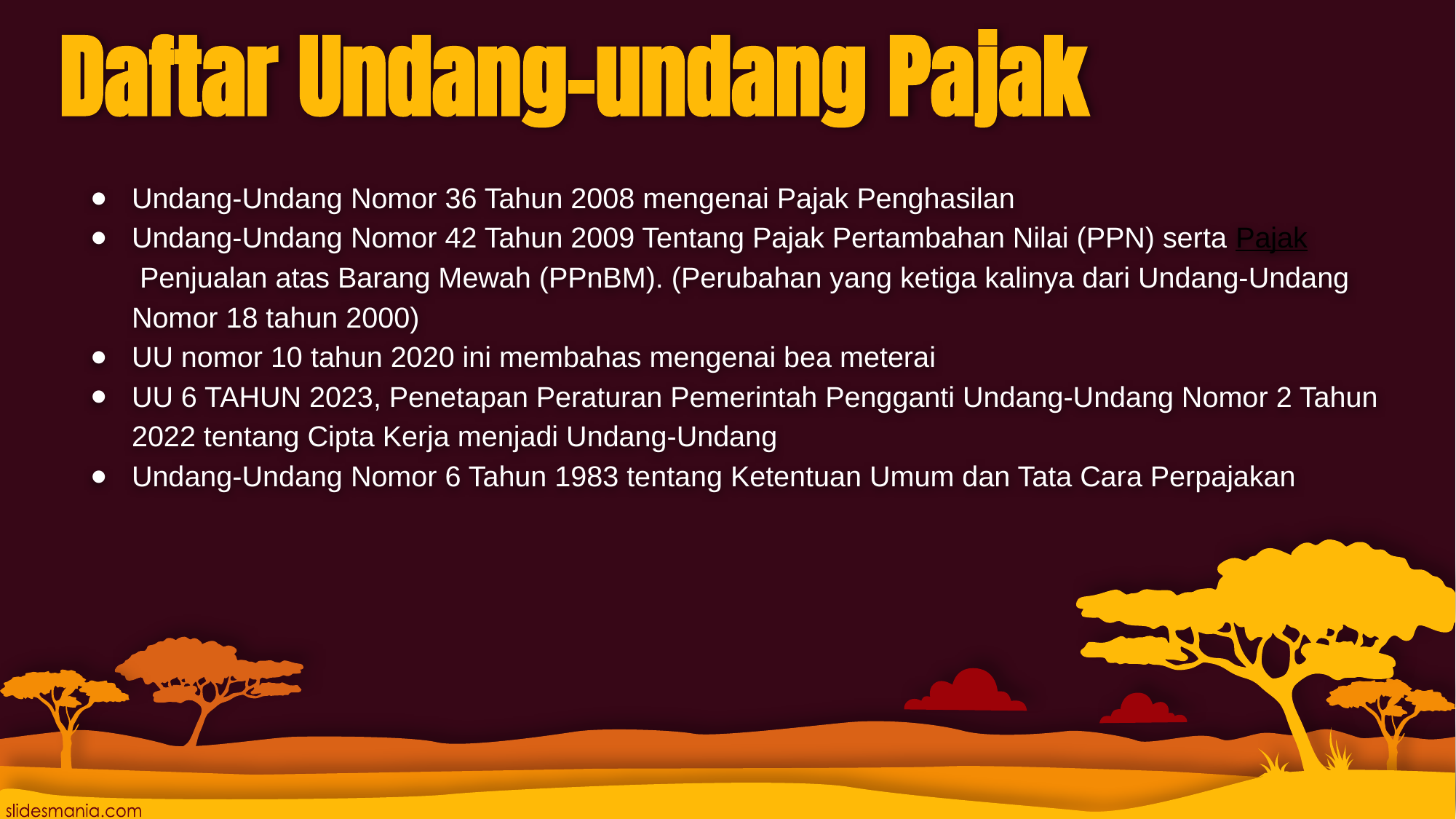

# Daftar Undang-undang Pajak
Undang-Undang Nomor 36 Tahun 2008 mengenai Pajak Penghasilan
Undang-Undang Nomor 42 Tahun 2009 Tentang Pajak Pertambahan Nilai (PPN) serta Pajak Penjualan atas Barang Mewah (PPnBM). (Perubahan yang ketiga kalinya dari Undang-Undang Nomor 18 tahun 2000)
UU nomor 10 tahun 2020 ini membahas mengenai bea meterai
UU 6 TAHUN 2023, Penetapan Peraturan Pemerintah Pengganti Undang-Undang Nomor 2 Tahun 2022 tentang Cipta Kerja menjadi Undang-Undang
Undang-Undang Nomor 6 Tahun 1983 tentang Ketentuan Umum dan Tata Cara Perpajakan